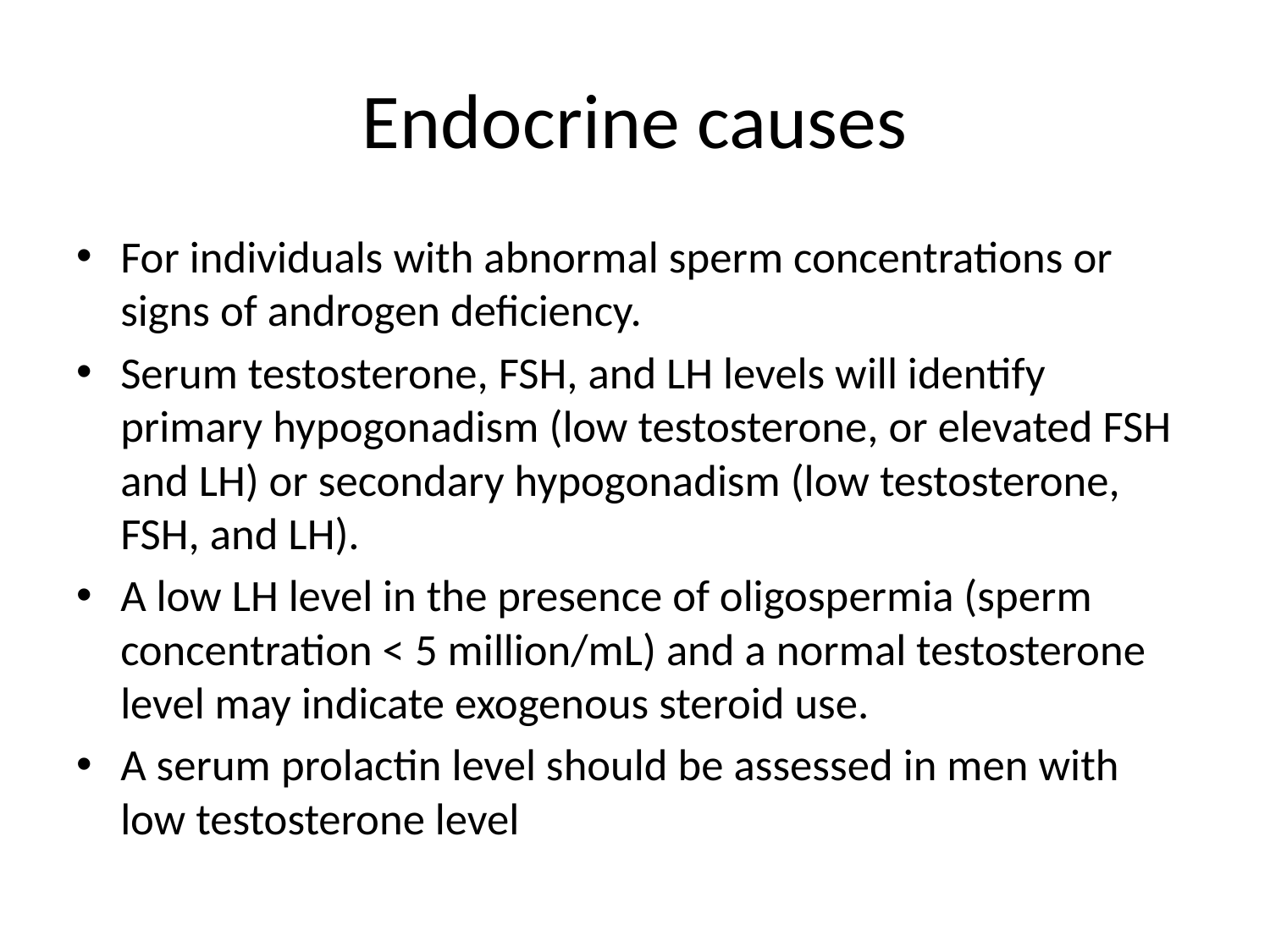

# Endocrine causes
For individuals with abnormal sperm concentrations or signs of androgen deficiency.
Serum testosterone, FSH, and LH levels will identify primary hypogonadism (low testosterone, or elevated FSH and LH) or secondary hypogonadism (low testosterone, FSH, and LH).
A low LH level in the presence of oligospermia (sperm concentration < 5 million/mL) and a normal testosterone level may indicate exogenous steroid use.
A serum prolactin level should be assessed in men with low testosterone level